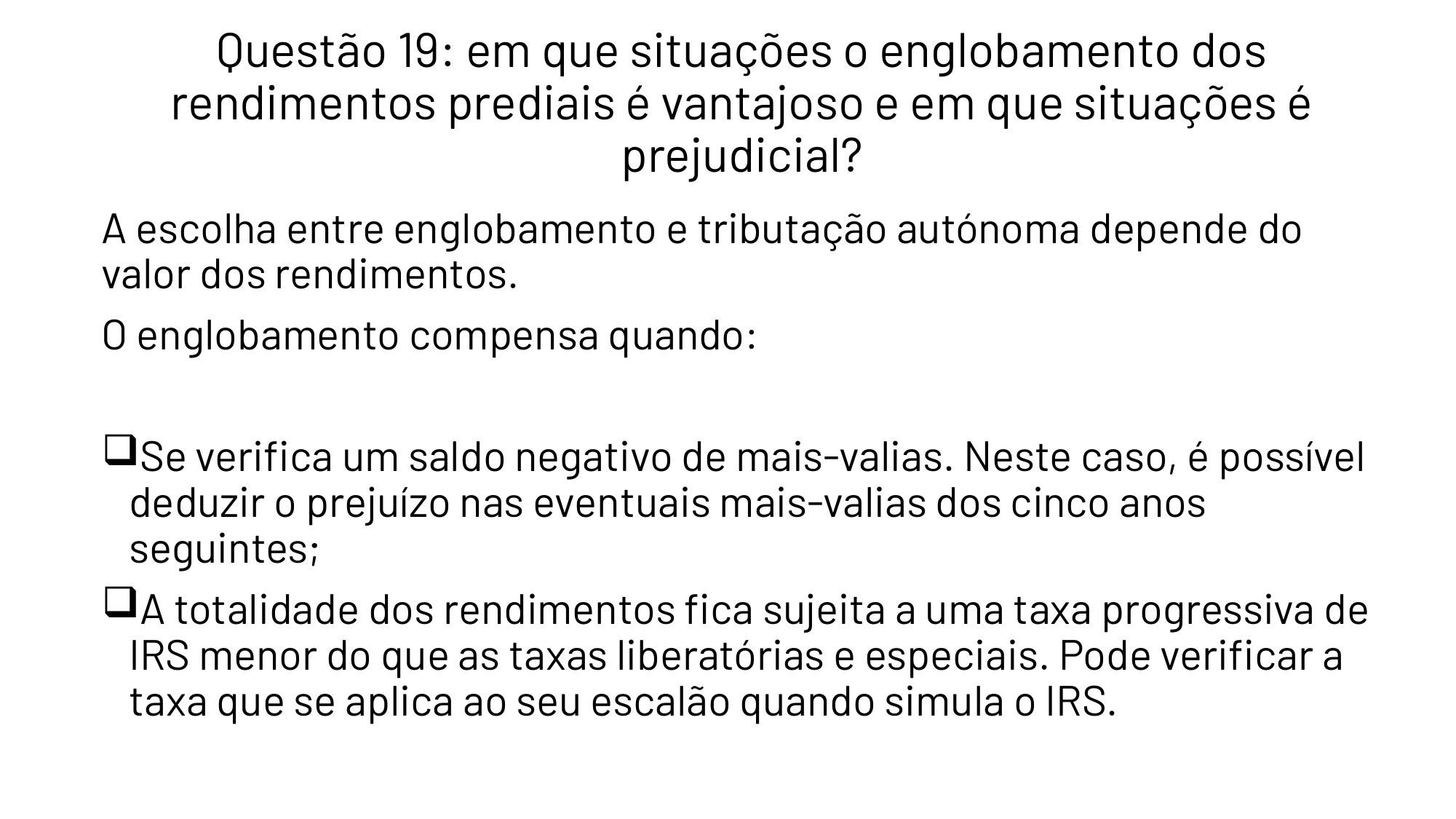

# Questão 19: em que situações o englobamento dos rendimentos prediais é vantajoso e em que situações é prejudicial?
A escolha entre englobamento e tributação autónoma depende do valor dos rendimentos.
O englobamento compensa quando:

Se verifica um saldo negativo de mais-valias. Neste caso, é possível deduzir o prejuízo nas eventuais mais-valias dos cinco anos seguintes;
A totalidade dos rendimentos fica sujeita a uma taxa progressiva de IRS menor do que as taxas liberatórias e especiais. Pode verificar a taxa que se aplica ao seu escalão quando simula o IRS.